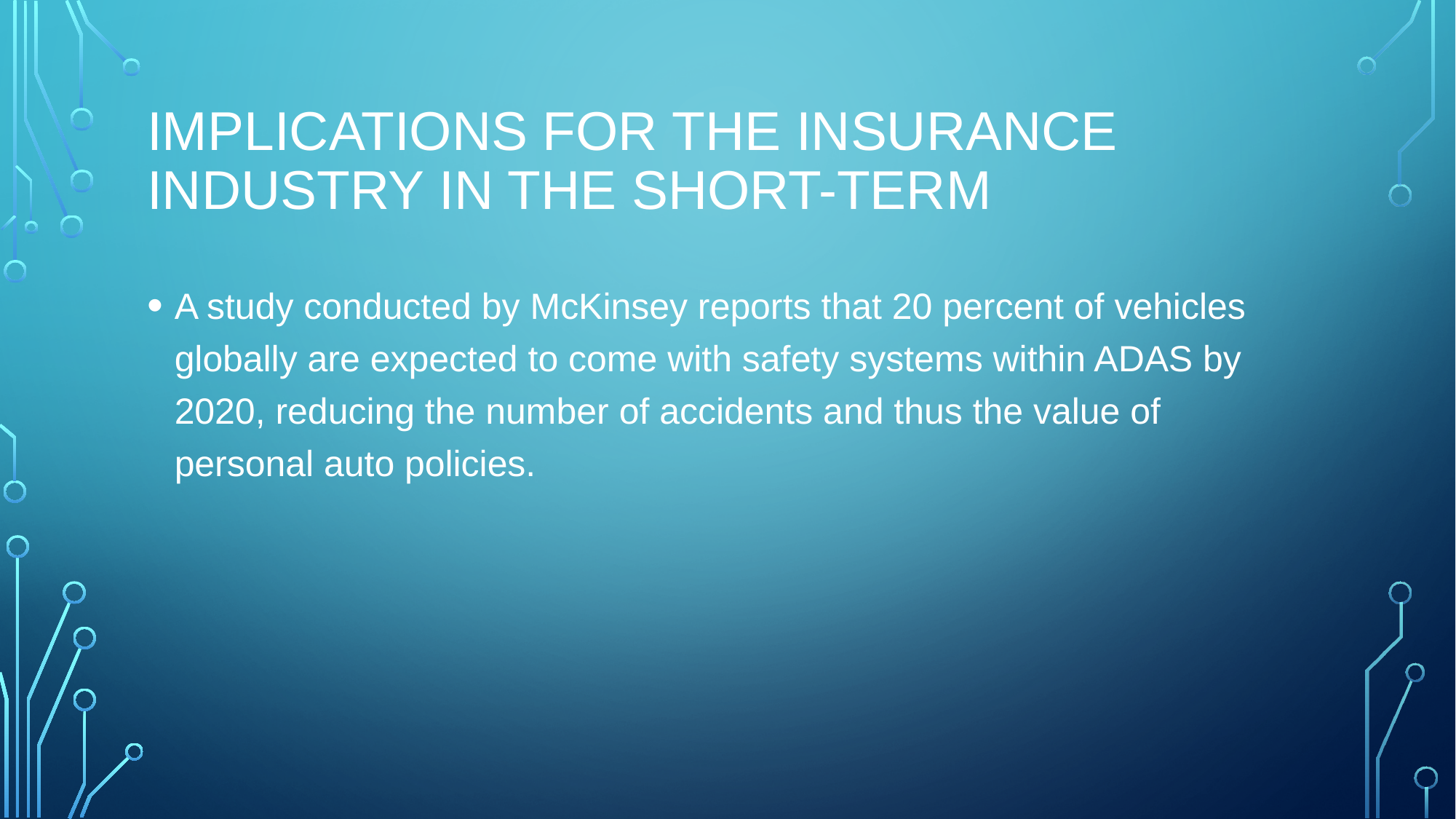

# Implications for the insurance industry in the short-term
A study conducted by McKinsey reports that 20 percent of vehicles globally are expected to come with safety systems within ADAS by 2020, reducing the number of accidents and thus the value of personal auto policies.